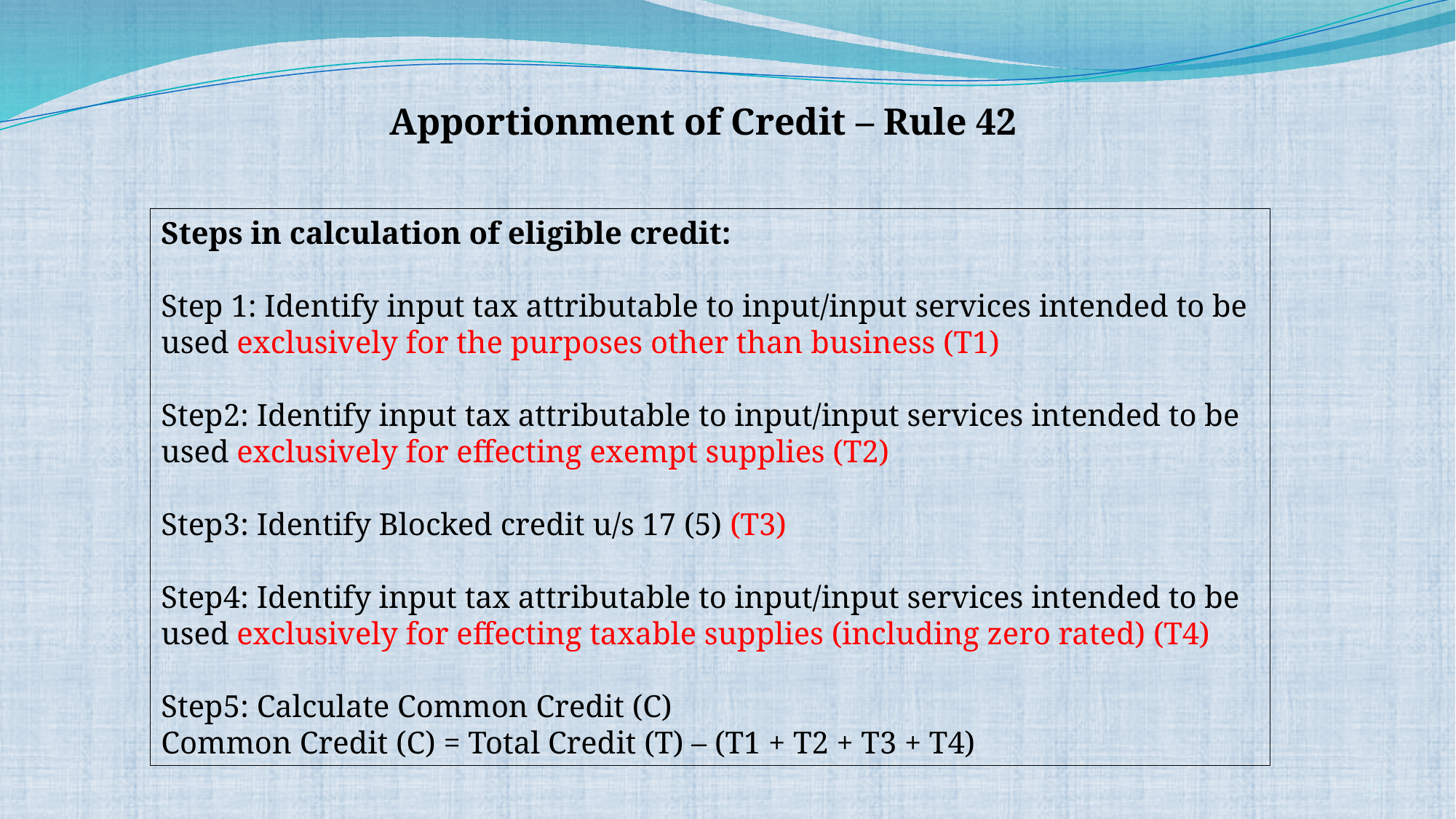

Apportionment of Credit – Rule 42
Steps in calculation of eligible credit:

Step 1: Identify input tax attributable to input/input services intended to be used exclusively for the purposes other than business (T1)

Step2: Identify input tax attributable to input/input services intended to be used exclusively for effecting exempt supplies (T2)

Step3: Identify Blocked credit u/s 17 (5) (T3)

Step4: Identify input tax attributable to input/input services intended to be used exclusively for effecting taxable supplies (including zero rated) (T4)

Step5: Calculate Common Credit (C)
Common Credit (C) = Total Credit (T) – (T1 + T2 + T3 + T4)
23